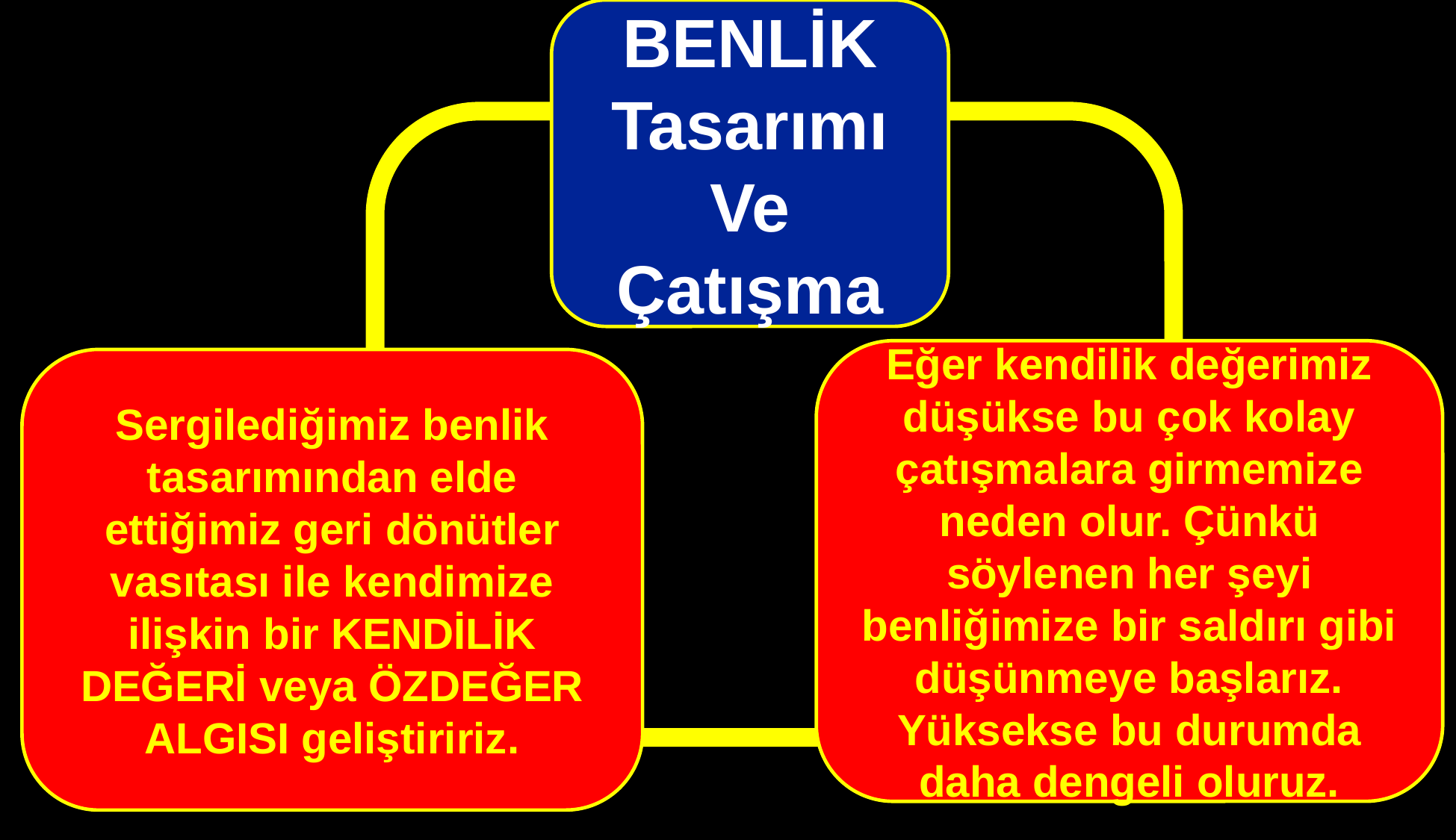

BENLİK Tasarımı Ve Çatışma

Eğer kendilik değerimiz düşükse bu çok kolay çatışmalara girmemize neden olur. Çünkü söylenen her şeyi benliğimize bir saldırı gibi düşünmeye başlarız. Yüksekse bu durumda daha dengeli oluruz.
Sergilediğimiz benlik tasarımından elde ettiğimiz geri dönütler vasıtası ile kendimize ilişkin bir KENDİLİK DEĞERİ veya ÖZDEĞER ALGISI geliştiririz.